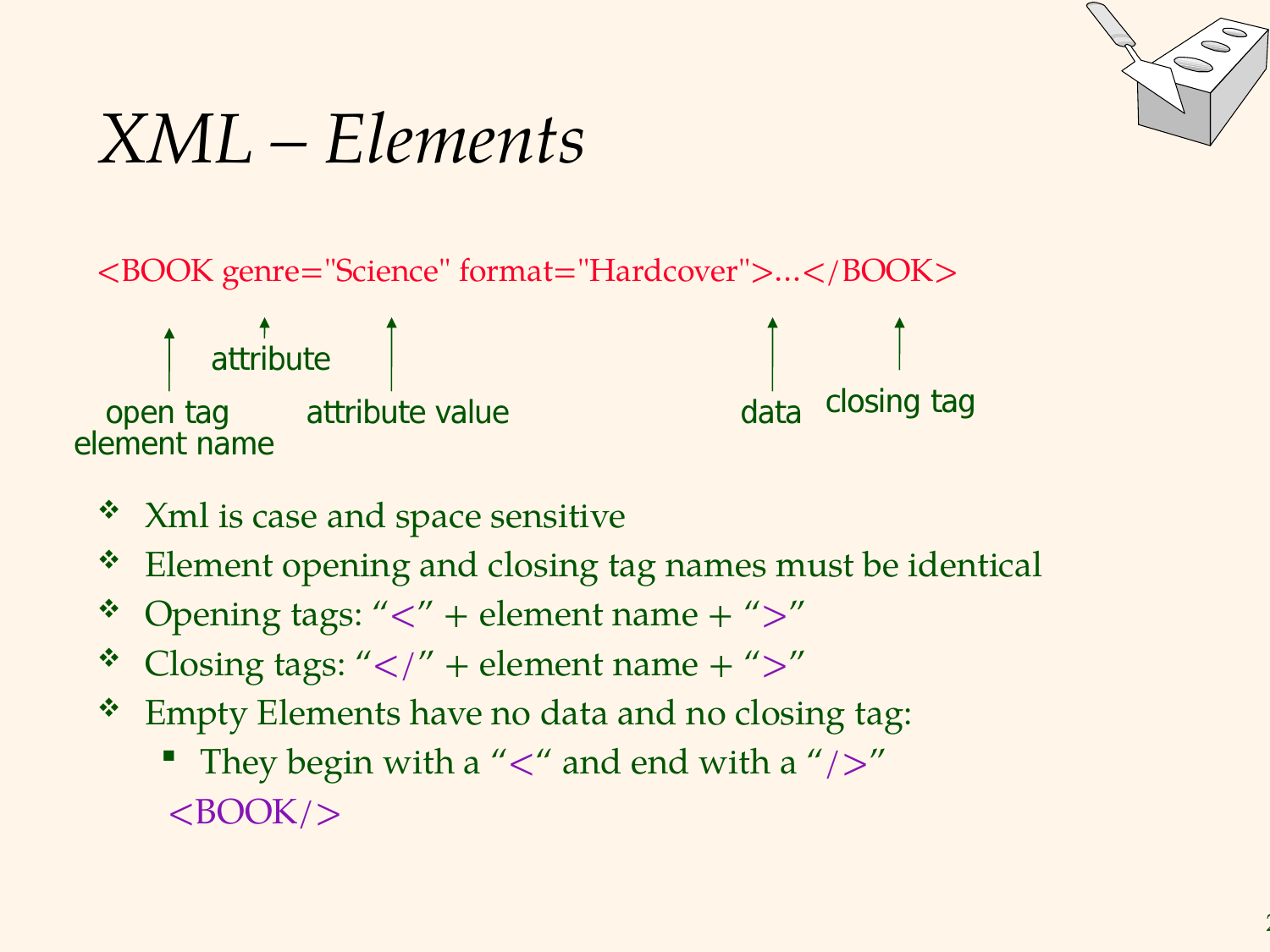

# XML – Elements
<BOOK genre="Science" format="Hardcover">…</BOOK>

Xml is case and space sensitive
Element opening and closing tag names must be identical
Opening tags: “<” + element name + “>”
Closing tags: “</” + element name + “>”
Empty Elements have no data and no closing tag:
They begin with a “<“ and end with a “/>”
        <BOOK/>

attribute

attribute value

data

closing tag

open tag
element name